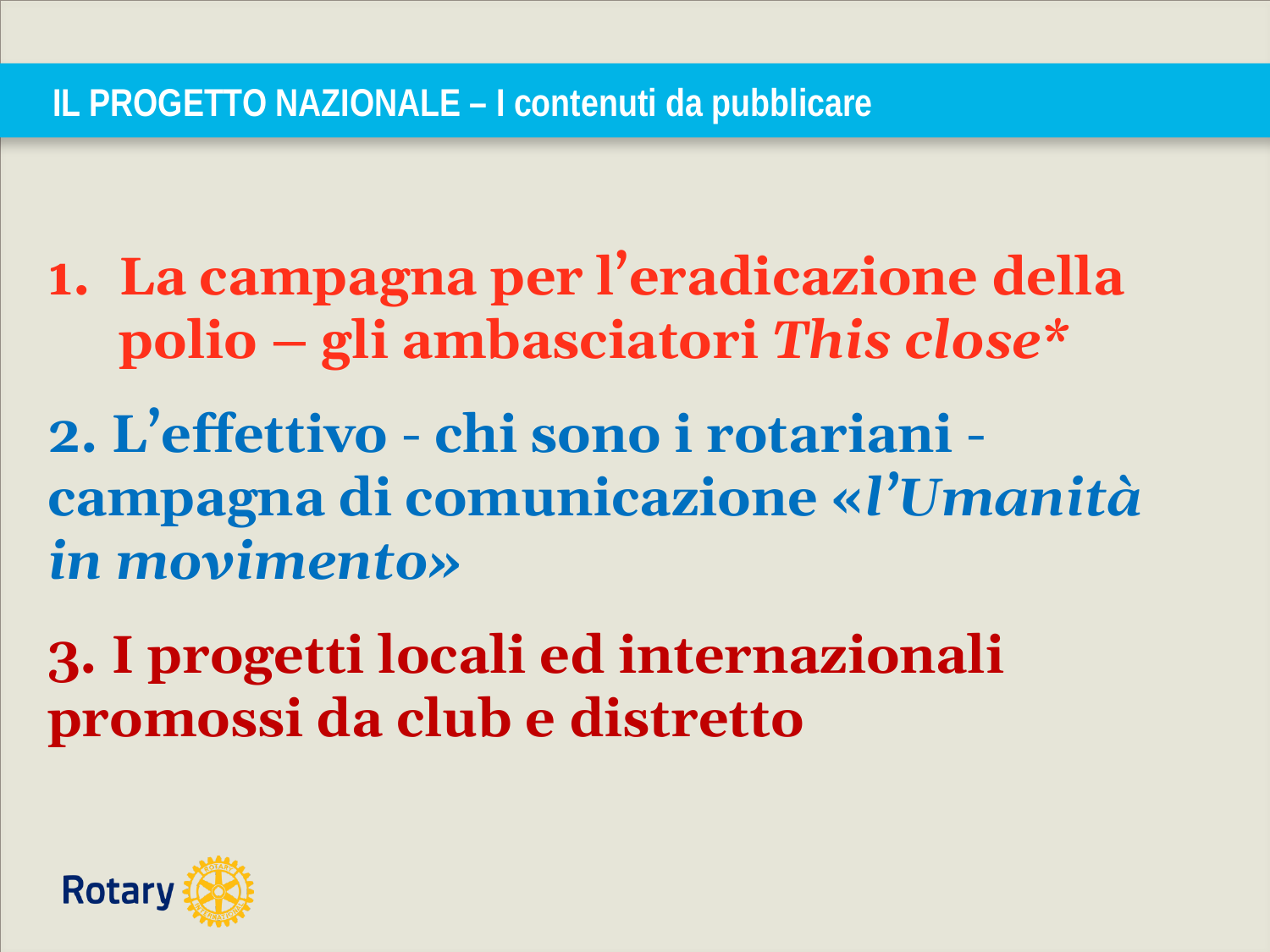

# IL PROGETTO NAZIONALE – I contenuti da pubblicare
La campagna per l’eradicazione della polio – gli ambasciatori This close*

2. L’effettivo - chi sono i rotariani - 	campagna di comunicazione «l’Umanità 	in movimento»

3. I progetti locali ed internazionali  	promossi da club e distretto